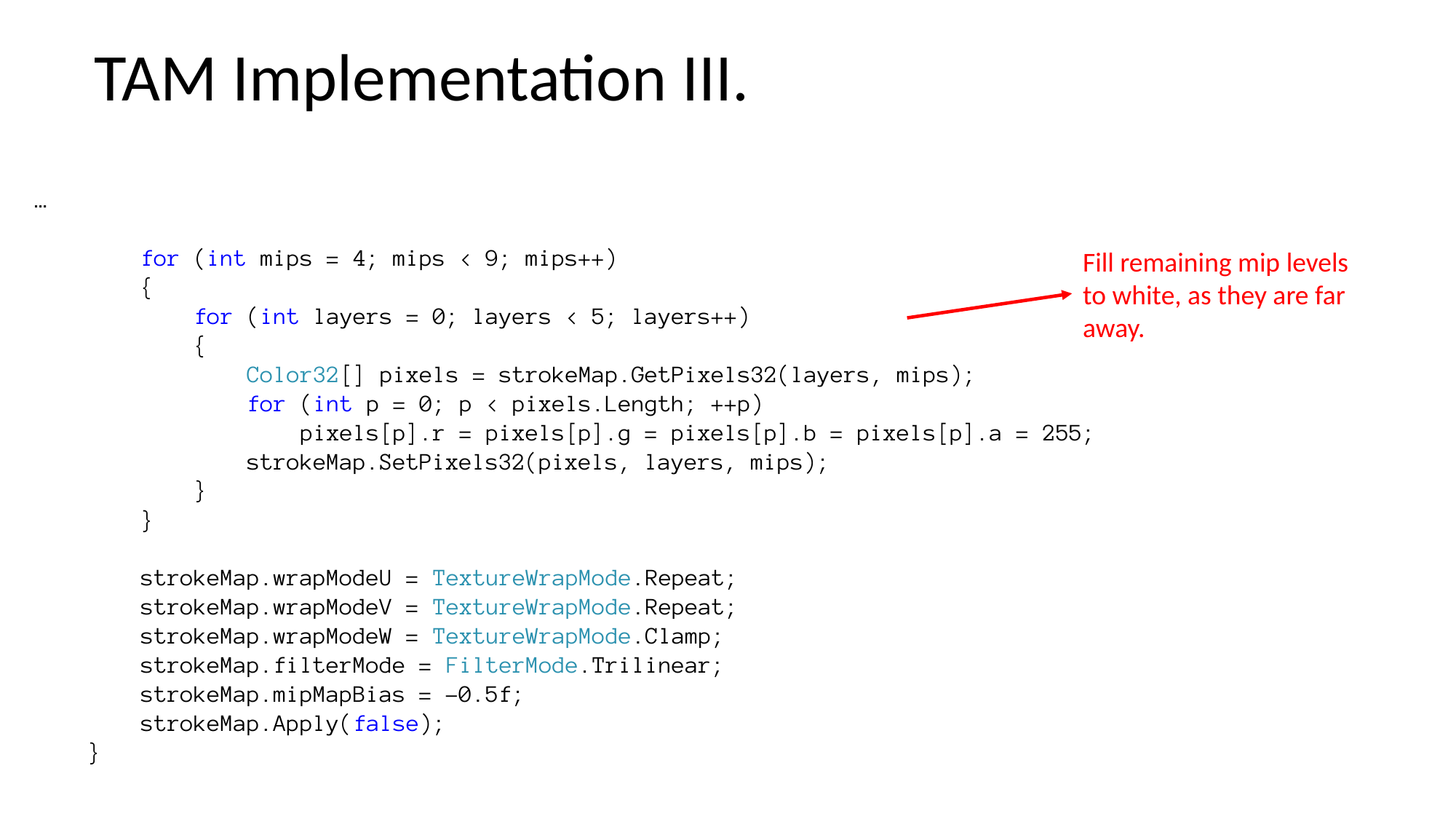

# TAM Implementation III.

…

        for (int mips = 4; mips < 9; mips++)
        {
            for (int layers = 0; layers < 5; layers++)
            {
                Color32[] pixels = strokeMap.GetPixels32(layers, mips);
                for (int p = 0; p < pixels.Length; ++p)
                    pixels[p].r = pixels[p].g = pixels[p].b = pixels[p].a = 255;
                strokeMap.SetPixels32(pixels, layers, mips);
            }
        }

        strokeMap.wrapModeU = TextureWrapMode.Repeat;
        strokeMap.wrapModeV = TextureWrapMode.Repeat;
        strokeMap.wrapModeW = TextureWrapMode.Clamp;
        strokeMap.filterMode = FilterMode.Trilinear;
        strokeMap.mipMapBias = -0.5f;
        strokeMap.Apply(false);
    }
Fill remaining mip levels to white, as they are far away.